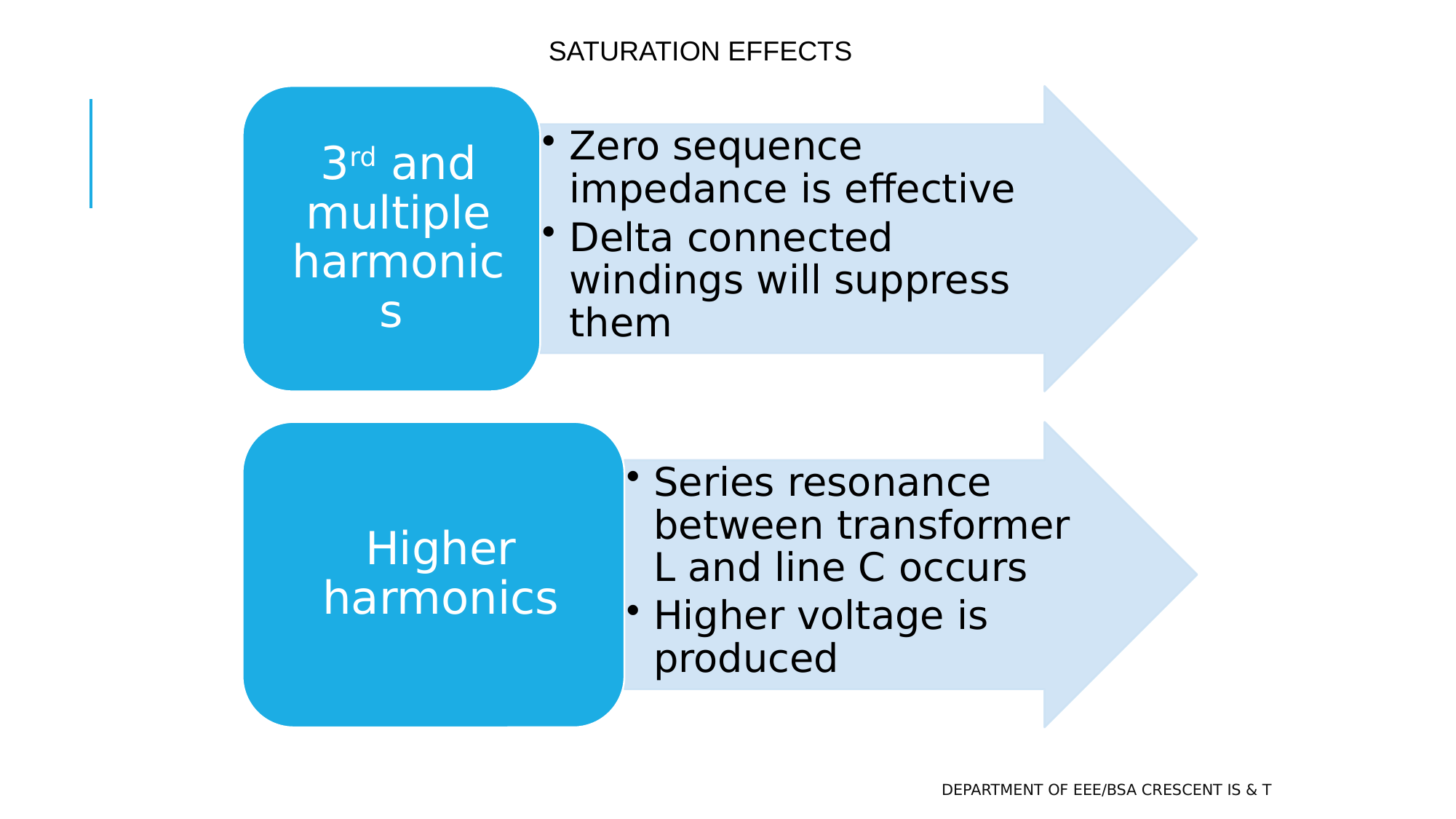

SATURATION EFFECTS
Zero sequence impedance is effective
Delta connected windings will suppress them
3rd and multiple harmonics
Series resonance between transformer L and line C occurs
Higher voltage is produced
Higher harmonics
Department of EEE/BSA CRESCENT IS & T